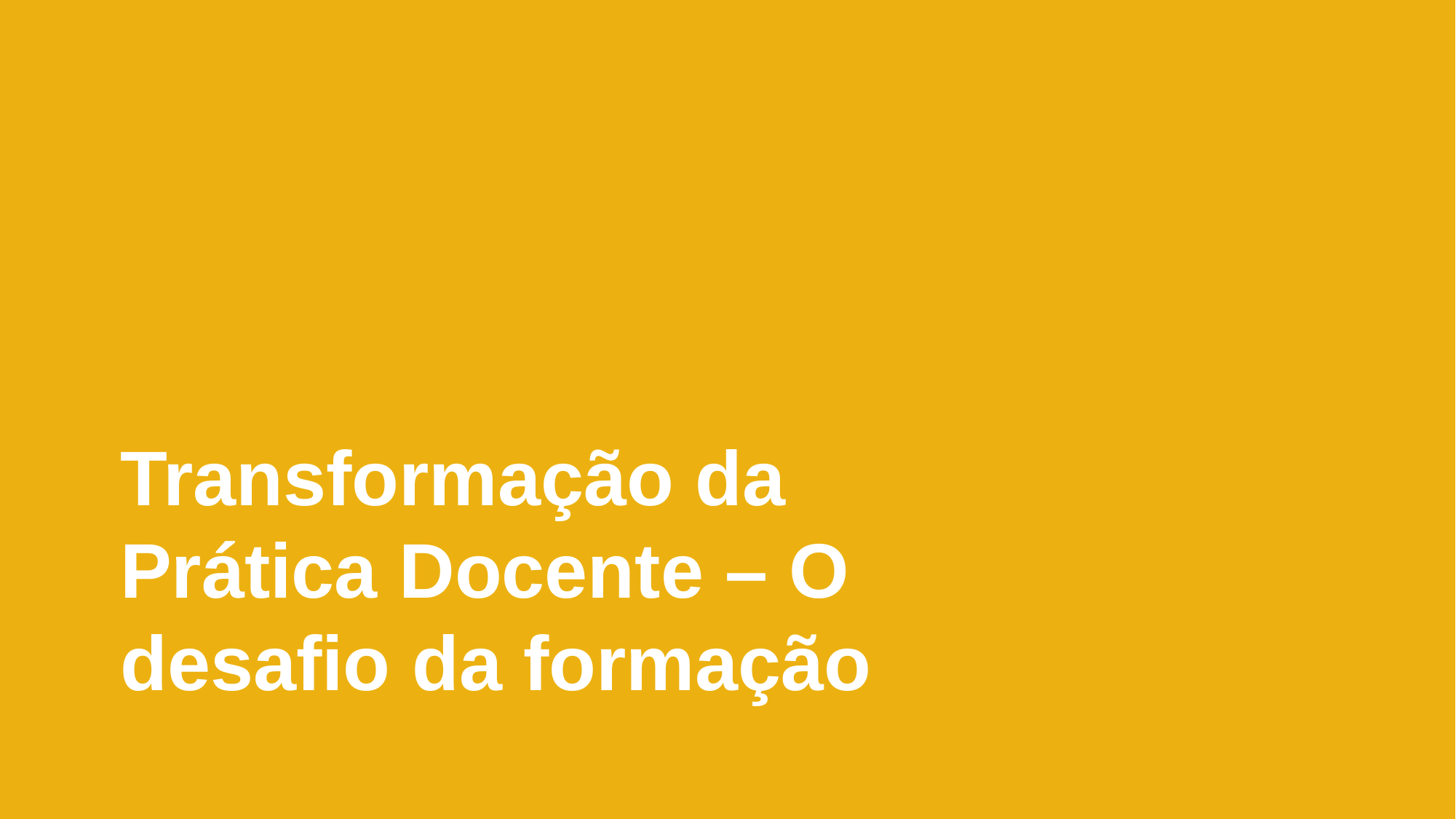

Transformação da Prática Docente – O desafio da formação